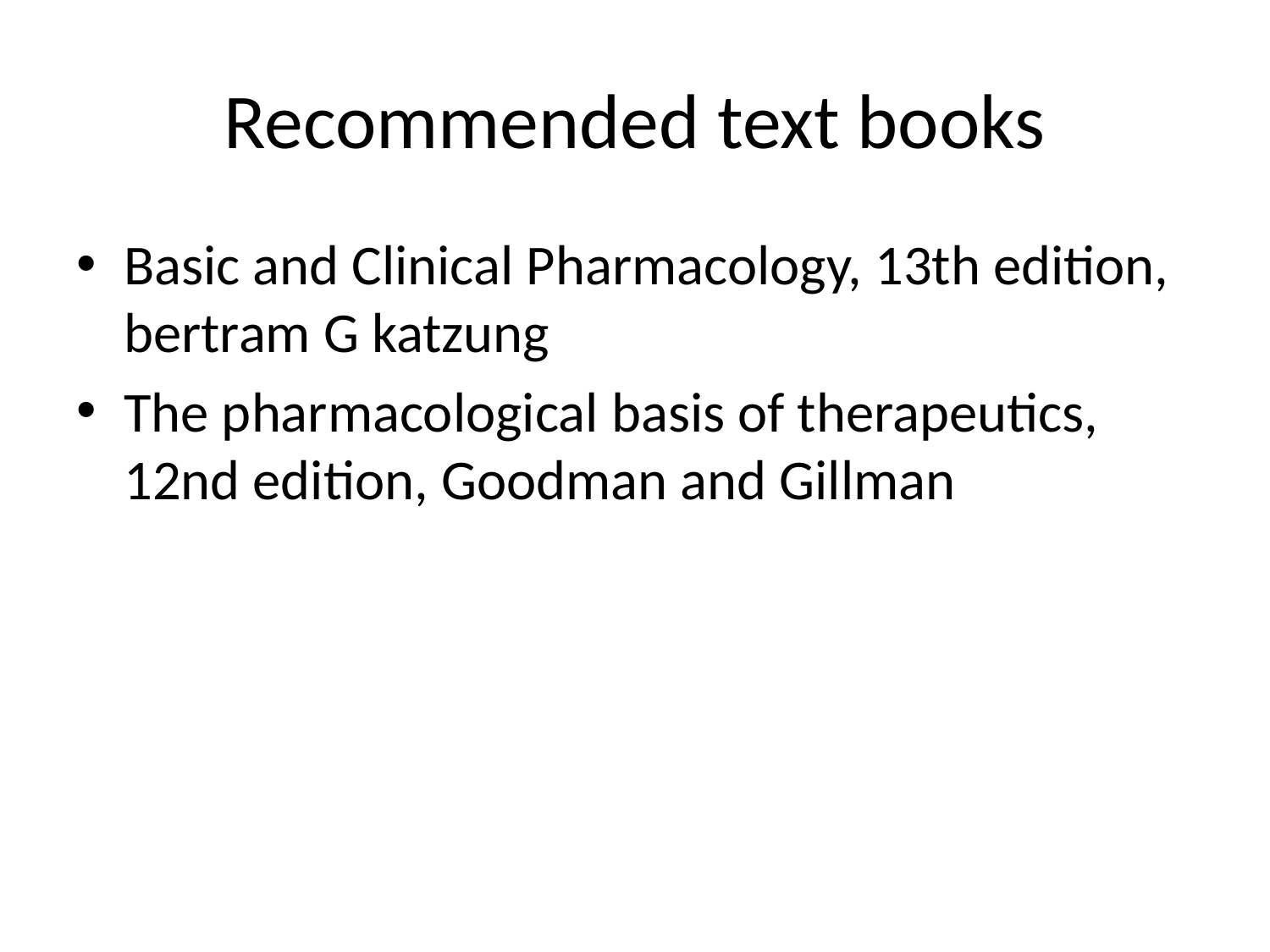

# Recommended text books
Basic and Clinical Pharmacology, 13th edition, bertram G katzung
The pharmacological basis of therapeutics, 12nd edition, Goodman and Gillman